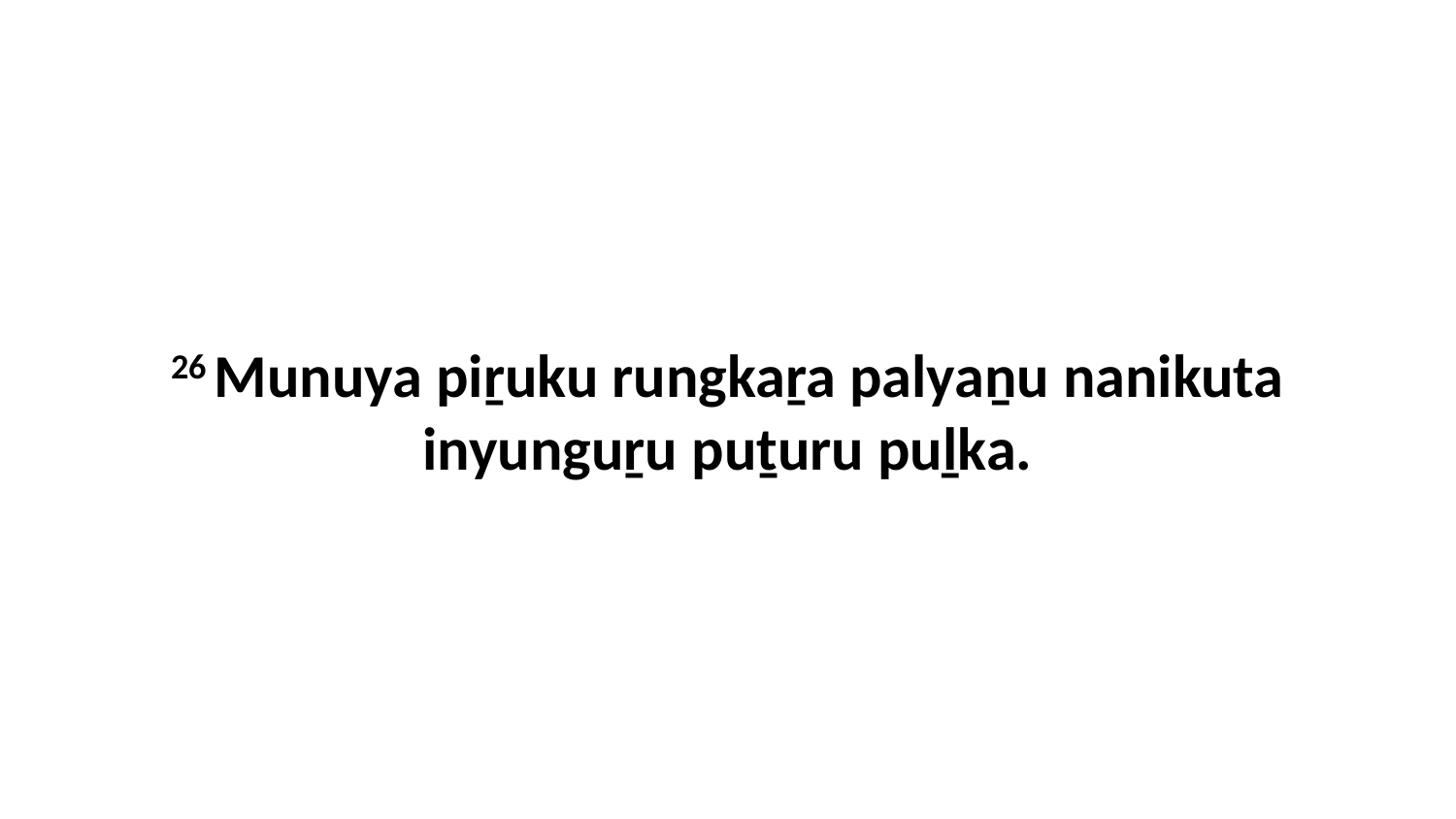

26 Munuya piṟuku rungkaṟa palyaṉu nanikuta inyunguṟu puṯuru puḻka.